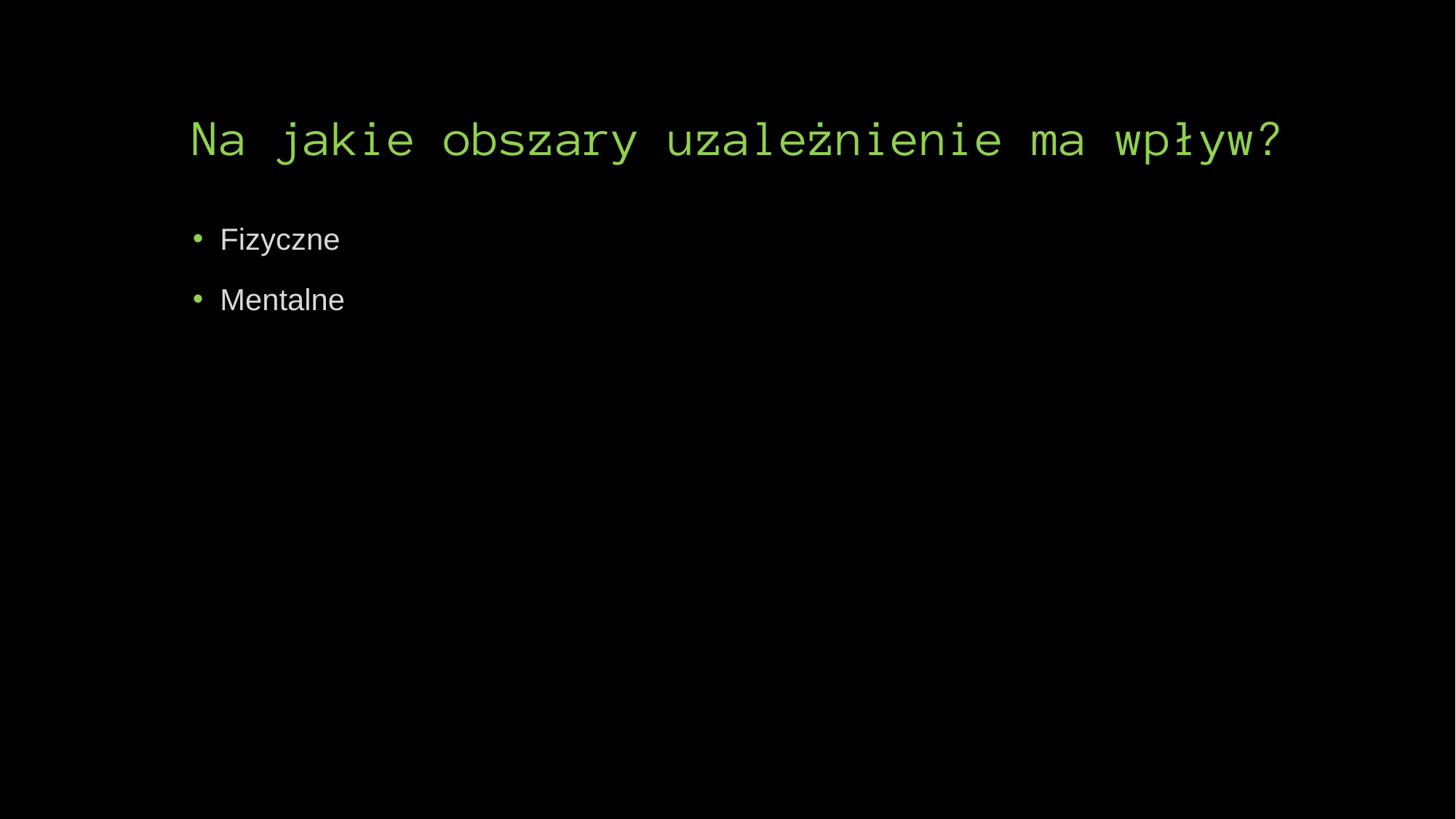

# Na jakie obszary uzależnienie ma wpływ?
Fizyczne
Mentalne